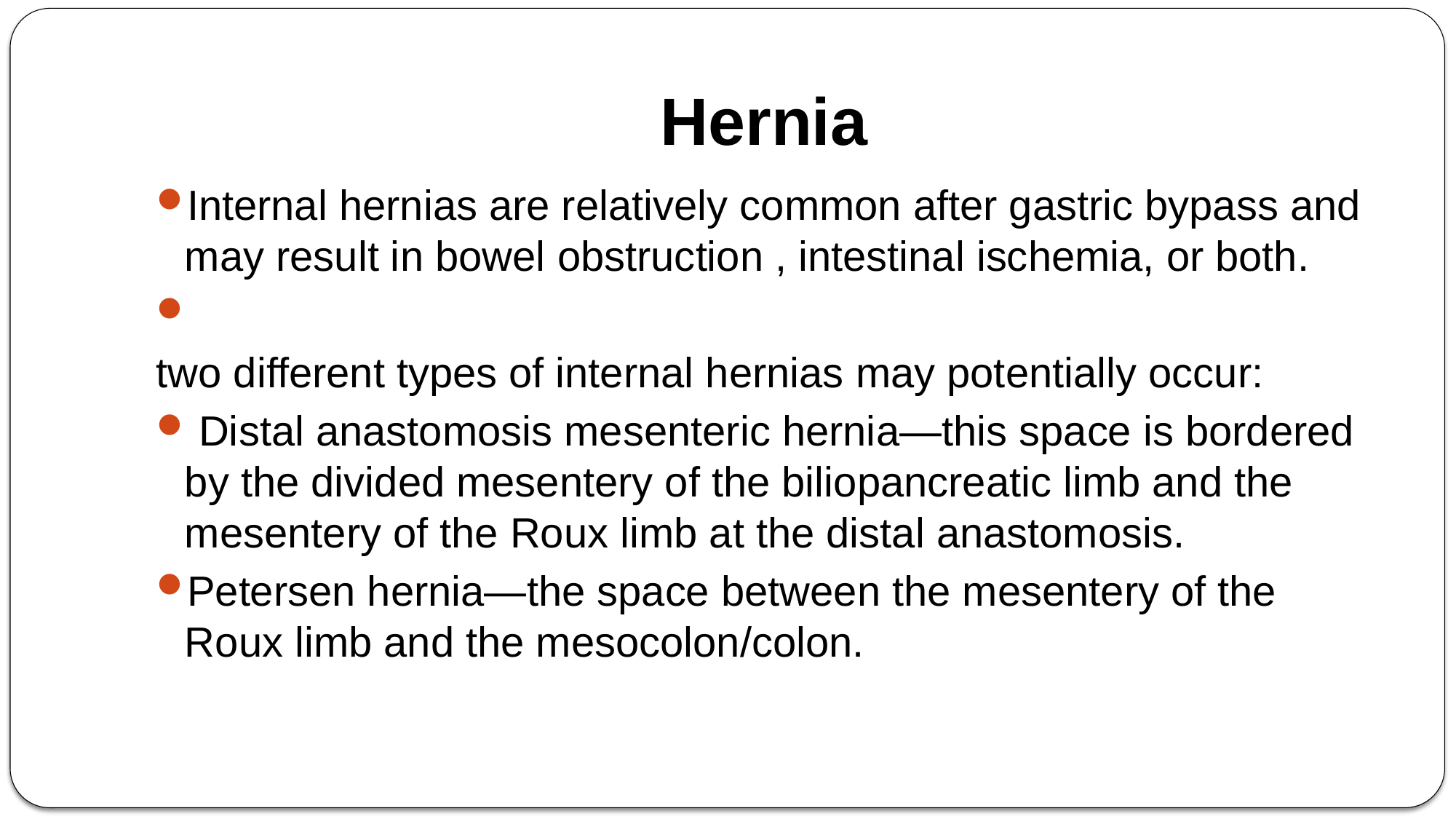

# Hernia
Internal hernias are relatively common after gastric bypass and may result in bowel obstruction , intestinal ischemia, or both.

two different types of internal hernias may potentially occur:
 Distal anastomosis mesenteric hernia—this space is bordered by the divided mesentery of the biliopancreatic limb and the mesentery of the Roux limb at the distal anastomosis.
Petersen hernia—the space between the mesentery of the Roux limb and the mesocolon/colon.